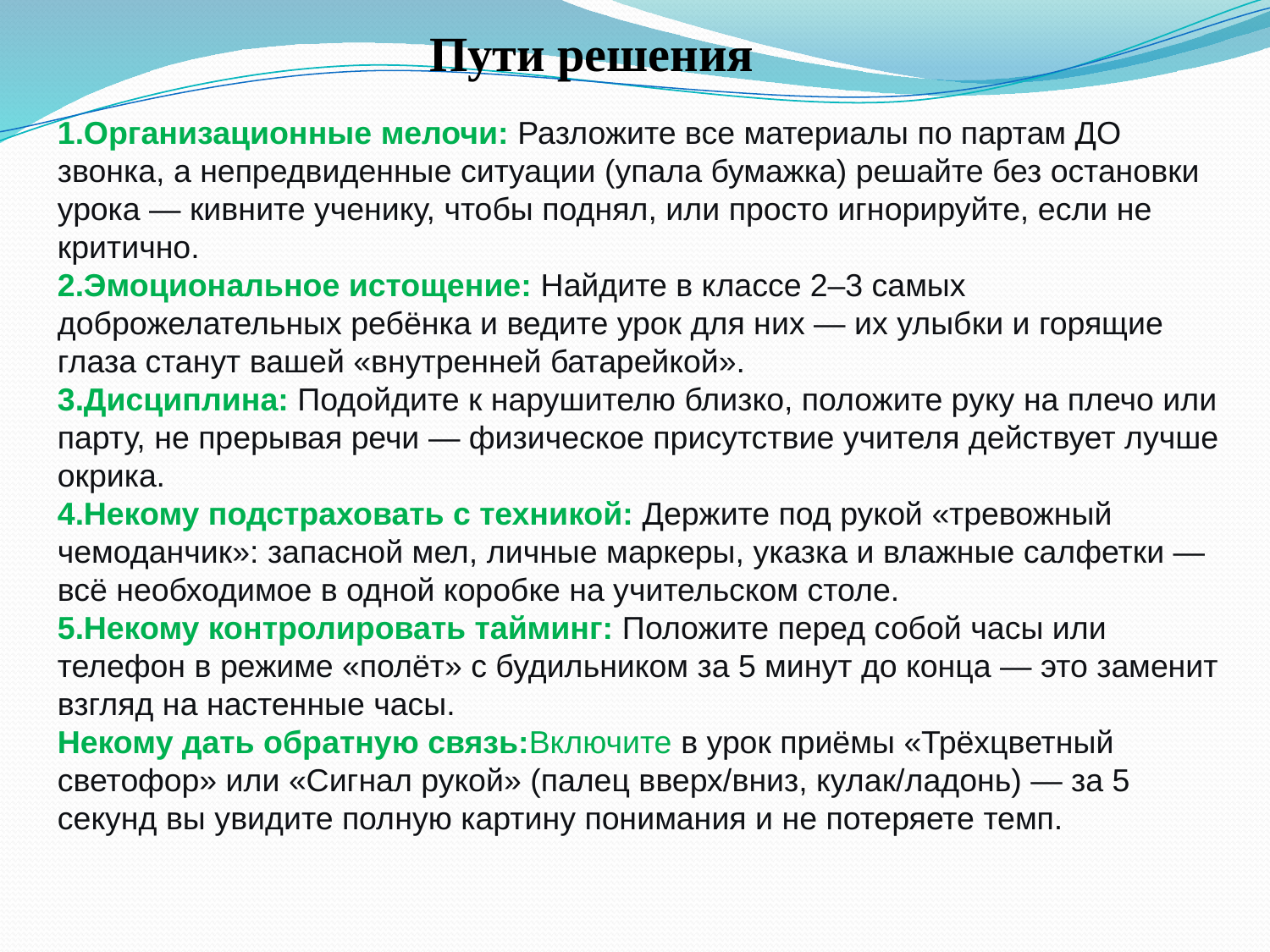

Пути решения
Организационные мелочи: Разложите все материалы по партам ДО звонка, а непредвиденные ситуации (упала бумажка) решайте без остановки урока — кивните ученику, чтобы поднял, или просто игнорируйте, если не критично.
Эмоциональное истощение: Найдите в классе 2–3 самых доброжелательных ребёнка и ведите урок для них — их улыбки и горящие глаза станут вашей «внутренней батарейкой».
Дисциплина: Подойдите к нарушителю близко, положите руку на плечо или парту, не прерывая речи — физическое присутствие учителя действует лучше окрика.
Некому подстраховать с техникой: Держите под рукой «тревожный чемоданчик»: запасной мел, личные маркеры, указка и влажные салфетки — всё необходимое в одной коробке на учительском столе.
Некому контролировать тайминг: Положите перед собой часы или телефон в режиме «полёт» с будильником за 5 минут до конца — это заменит взгляд на настенные часы.
Некому дать обратную связь:Включите в урок приёмы «Трёхцветный светофор» или «Сигнал рукой» (палец вверх/вниз, кулак/ладонь) — за 5 секунд вы увидите полную картину понимания и не потеряете темп.